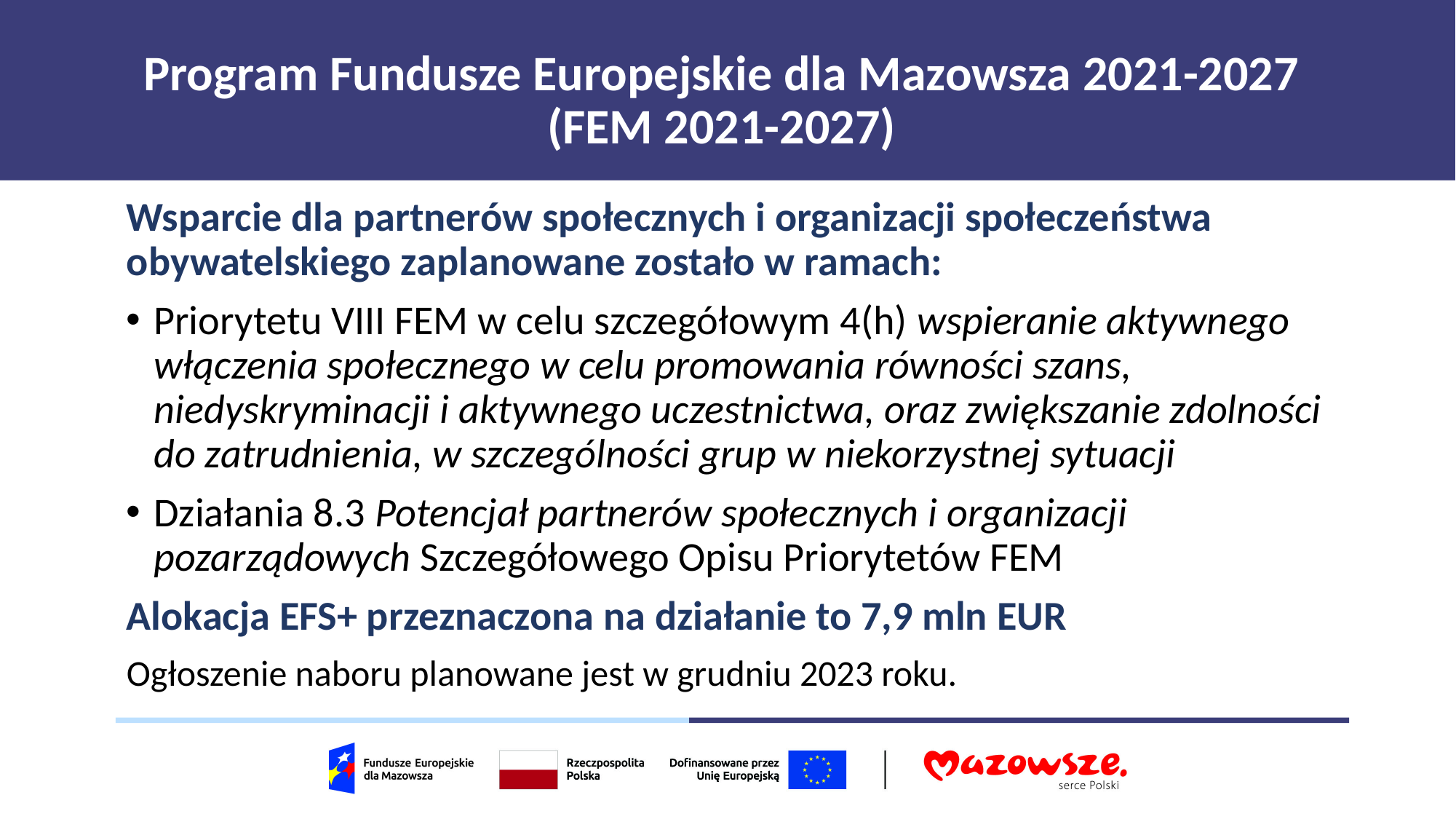

# Program Fundusze Europejskie dla Mazowsza 2021-2027 (FEM 2021-2027)
Wsparcie dla partnerów społecznych i organizacji społeczeństwa obywatelskiego zaplanowane zostało w ramach:
Priorytetu VIII FEM w celu szczegółowym 4(h) wspieranie aktywnego włączenia społecznego w celu promowania równości szans, niedyskryminacji i aktywnego uczestnictwa, oraz zwiększanie zdolności do zatrudnienia, w szczególności grup w niekorzystnej sytuacji
Działania 8.3 Potencjał partnerów społecznych i organizacji pozarządowych Szczegółowego Opisu Priorytetów FEM
Alokacja EFS+ przeznaczona na działanie to 7,9 mln EUR
Ogłoszenie naboru planowane jest w grudniu 2023 roku.